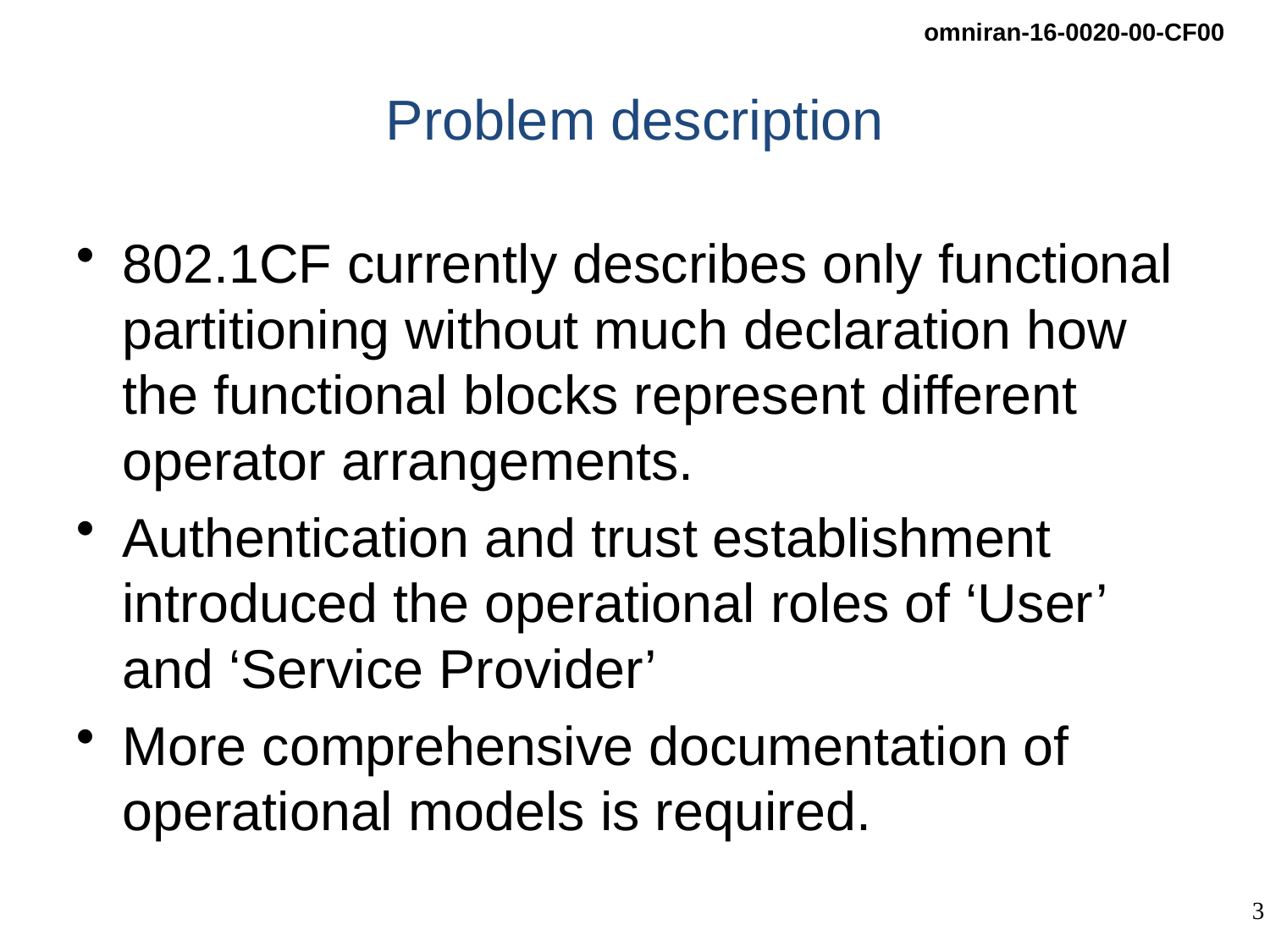

# Problem description
802.1CF currently describes only functional partitioning without much declaration how the functional blocks represent different operator arrangements.
Authentication and trust establishment introduced the operational roles of ‘User’ and ‘Service Provider’
More comprehensive documentation of operational models is required.